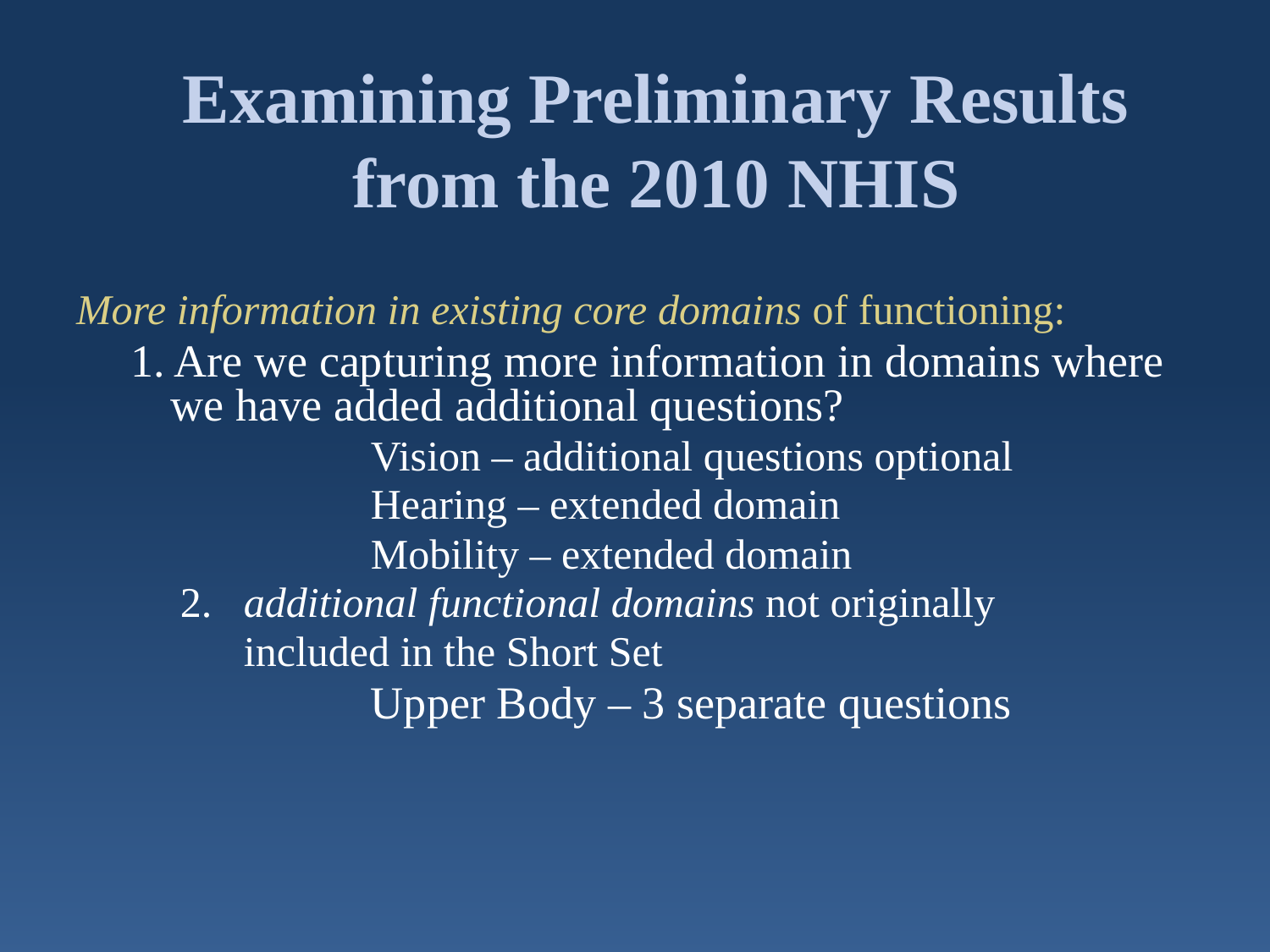

# Examining Preliminary Results from the 2010 NHIS
More information in existing core domains of functioning:
1. Are we capturing more information in domains where we have added additional questions?
		Vision – additional questions optional
		Hearing – extended domain
		Mobility – extended domain
2.	additional functional domains not originally
	included in the Short Set
		Upper Body – 3 separate questions